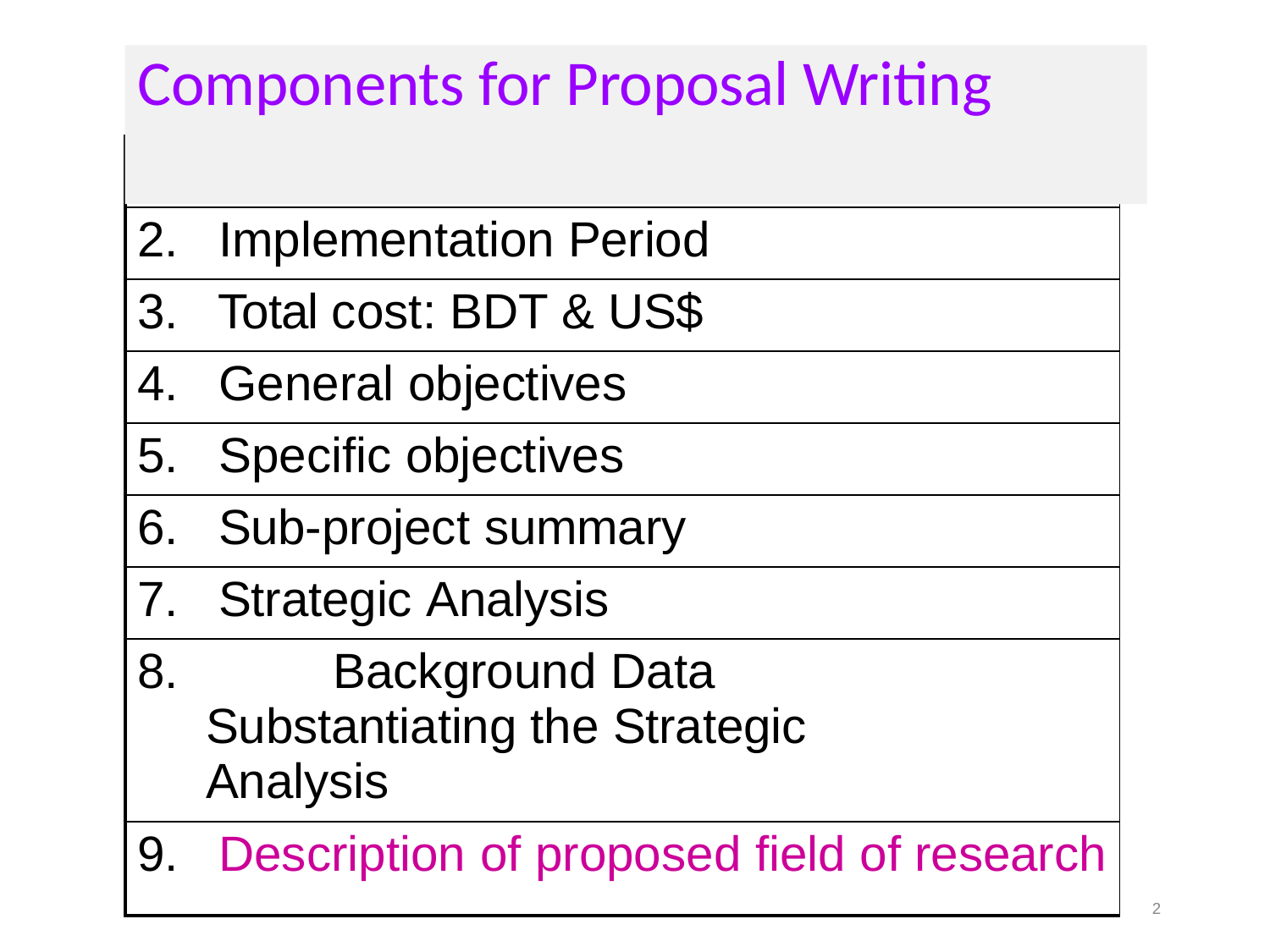

# Components for Proposal Writing
| 1. Proposal title |
| --- |
| 2. Implementation Period |
| 3. Total cost: BDT & US$ |
| 4. General objectives |
| 5. Specific objectives |
| 6. Sub-project summary |
| 7. Strategic Analysis |
| 8. Background Data Substantiating the Strategic Analysis |
| 9. Description of proposed field of research |
2